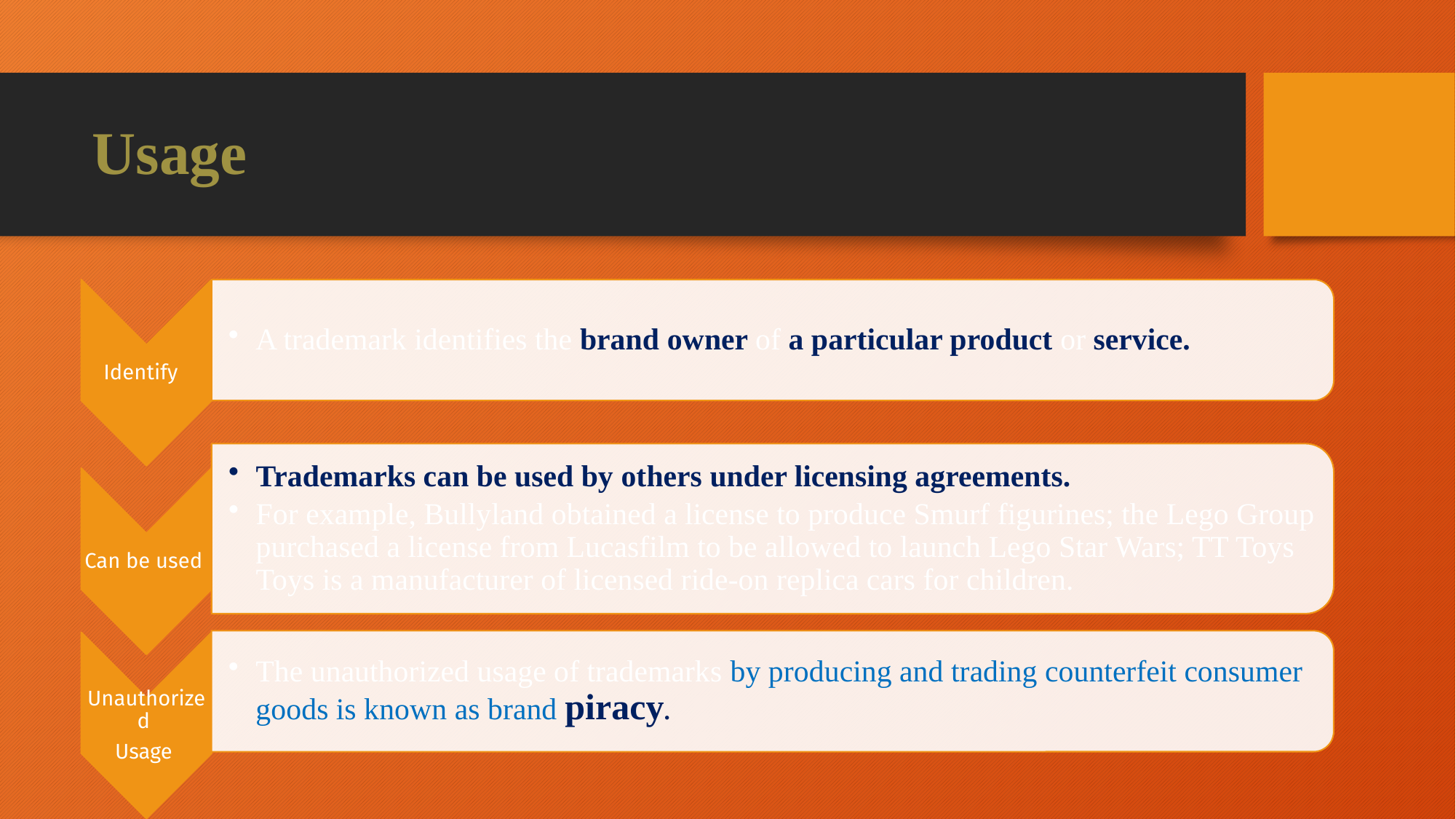

# Usage
Identify
A trademark identifies the brand owner of a particular product or service.
Can be used
Trademarks can be used by others under licensing agreements.
For example, Bullyland obtained a license to produce Smurf figurines; the Lego Group purchased a license from Lucasfilm to be allowed to launch Lego Star Wars; TT Toys Toys is a manufacturer of licensed ride-on replica cars for children.
Unauthorized
Usage

The unauthorized usage of trademarks by producing and trading counterfeit consumer goods is known as brand piracy.